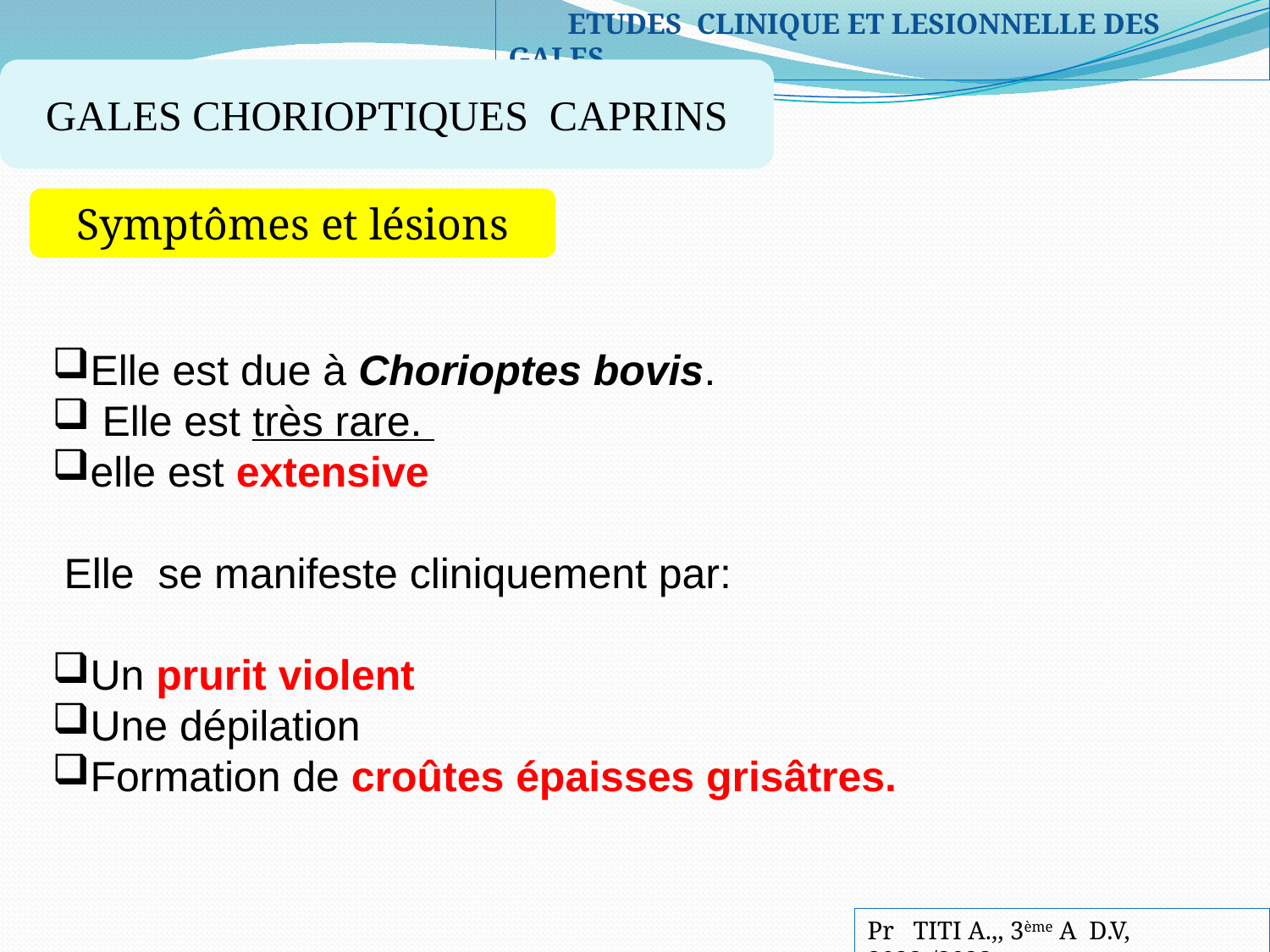

ETUDES  CLINIQUE ET LESIONNELLE DES GALES
GALES CHORIOPTIQUES  CAPRINS
Symptômes et lésions
Elle est due à Chorioptes bovis.
 Elle est très rare.
elle est extensive

 Elle  se manifeste cliniquement par:

Un prurit violent
Une dépilation
Formation de croûtes épaisses grisâtres.
Pr   TITI A.,, 3ème A  D.V, 2022-/2023